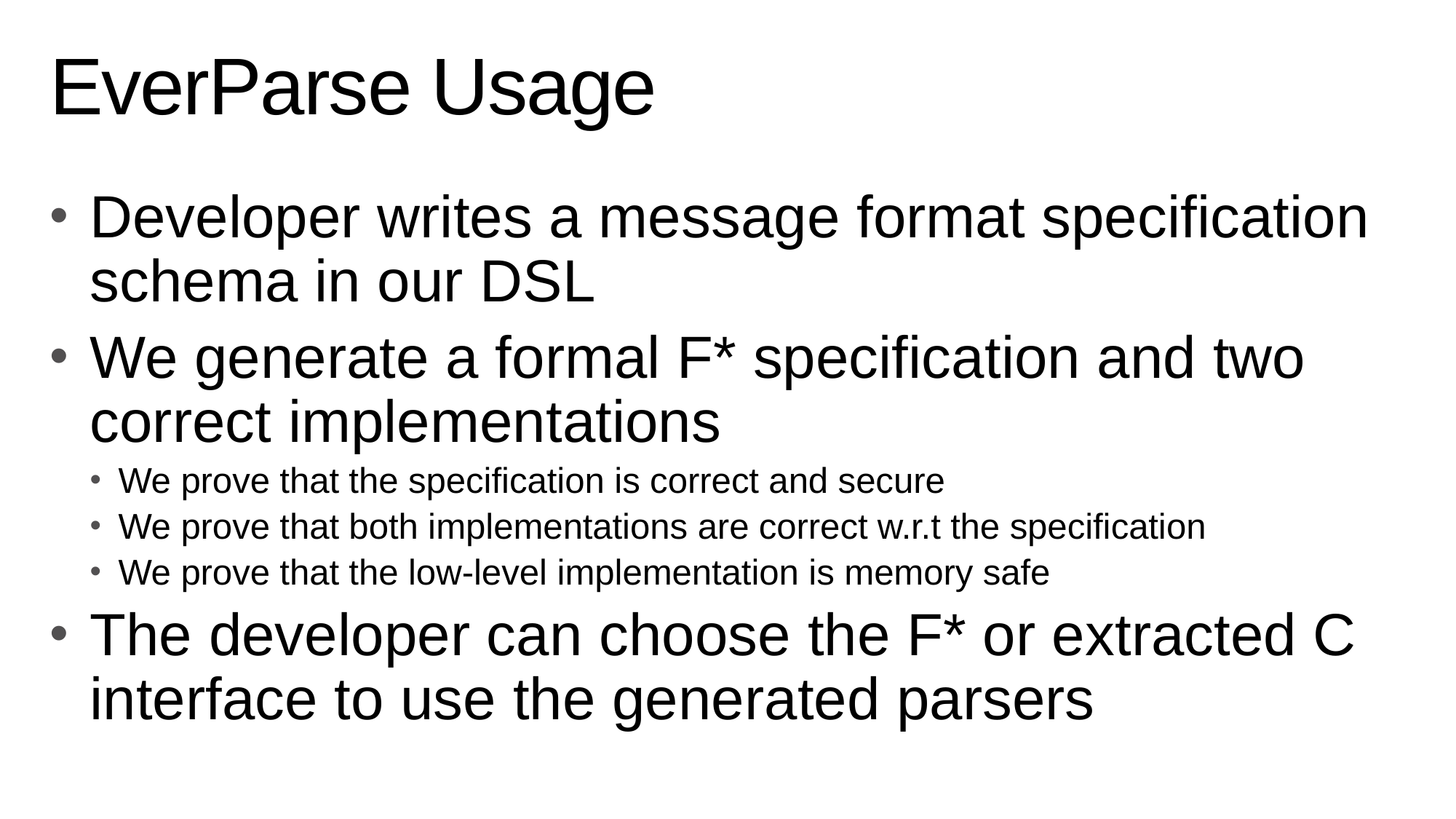

# EverParse Usage
Developer writes a message format specification schema in our DSL
We generate a formal F* specification and two correct implementations
We prove that the specification is correct and secure
We prove that both implementations are correct w.r.t the specification
We prove that the low-level implementation is memory safe
The developer can choose the F* or extracted C interface to use the generated parsers